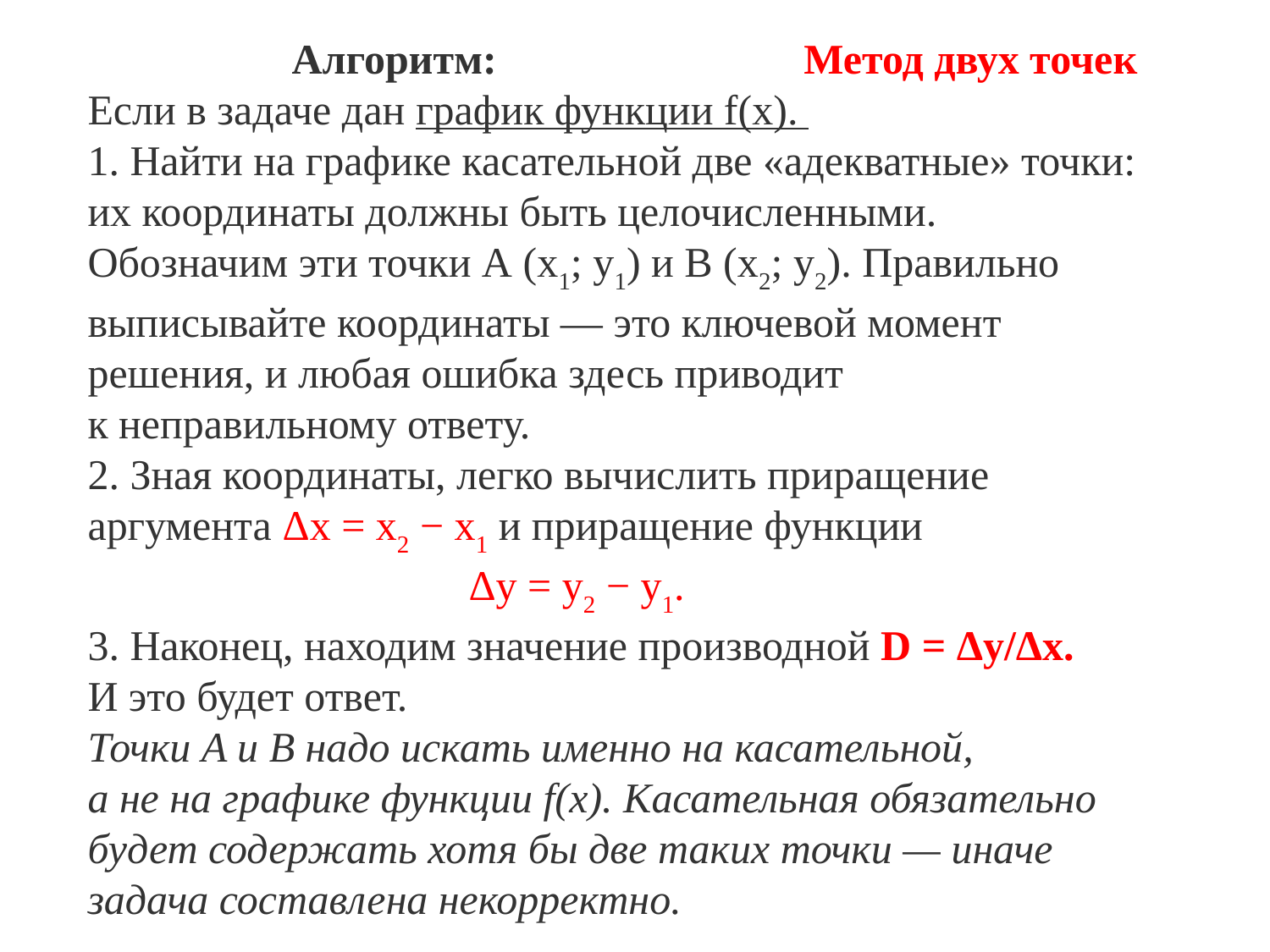

Алгоритм:                             Метод двух точек
Если в задаче дан график функции f(x).
1. Найти на графике касательной две «адекватные» точки: их координаты должны быть целочисленными. Обозначим эти точки A (x1; y1) и B (x2; y2). Правильно выписывайте координаты — это ключевой момент решения, и любая ошибка здесь приводит к неправильному ответу.
2. Зная координаты, легко вычислить приращение аргумента Δx = x2 − x1 и приращение функции    					Δy = y2 − y1.
3. Наконец, находим значение производной D = Δy/Δx. И это будет ответ.
Точки A и B надо искать именно на касательной, а не на графике функции f(x). Касательная обязательно будет содержать хотя бы две таких точки — иначе задача составлена некорректно.